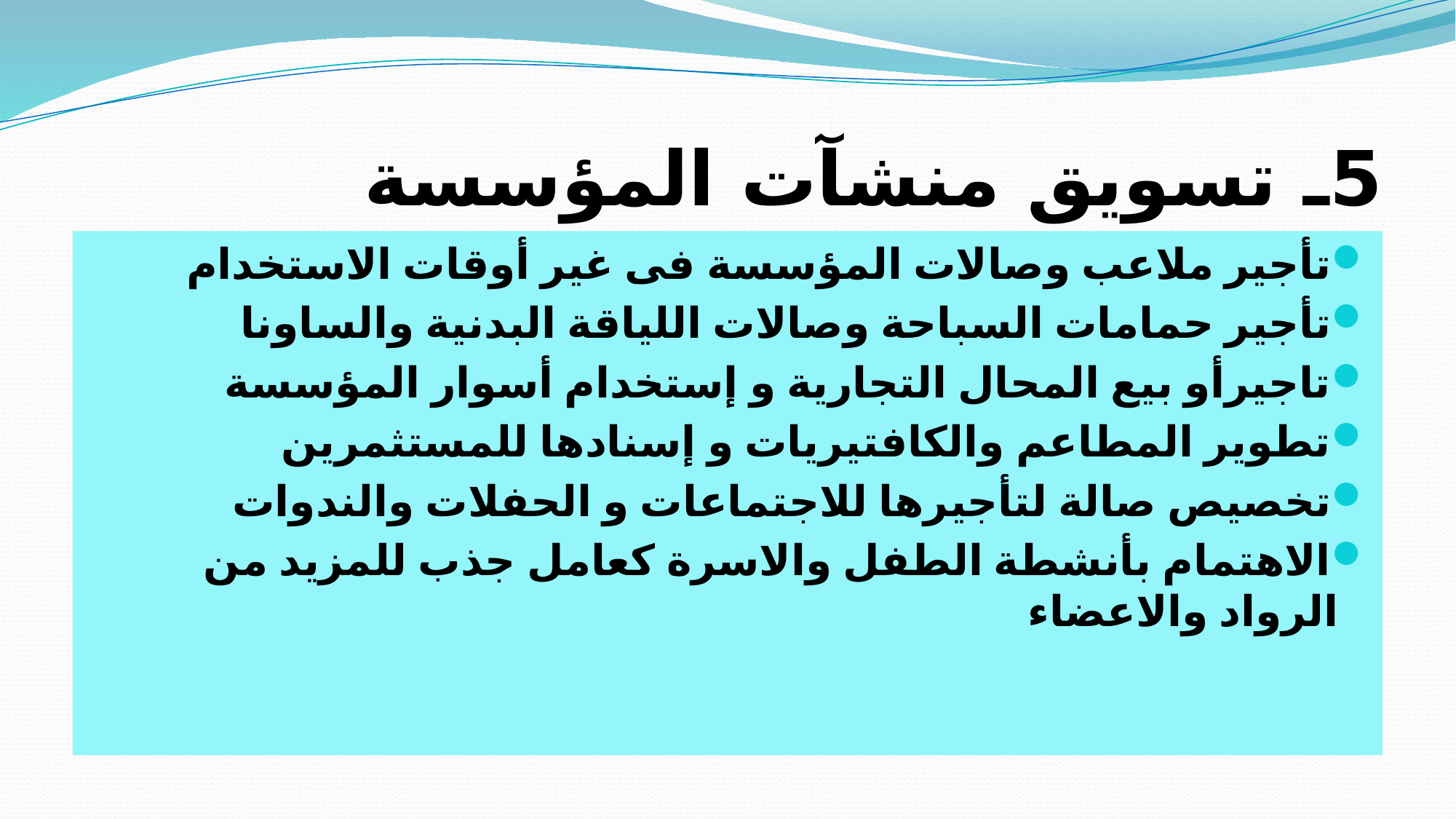

# 5ـ تسويق منشآت المؤسسة
تأجير ملاعب وصالات المؤسسة فى غير أوقات الاستخدام
تأجير حمامات السباحة وصالات اللياقة البدنية والساونا
تاجيرأو بيع المحال التجارية و إستخدام أسوار المؤسسة
تطوير المطاعم والكافتيريات و إسنادها للمستثمرين
تخصيص صالة لتأجيرها للاجتماعات و الحفلات والندوات
الاهتمام بأنشطة الطفل والاسرة كعامل جذب للمزيد من الرواد والاعضاء